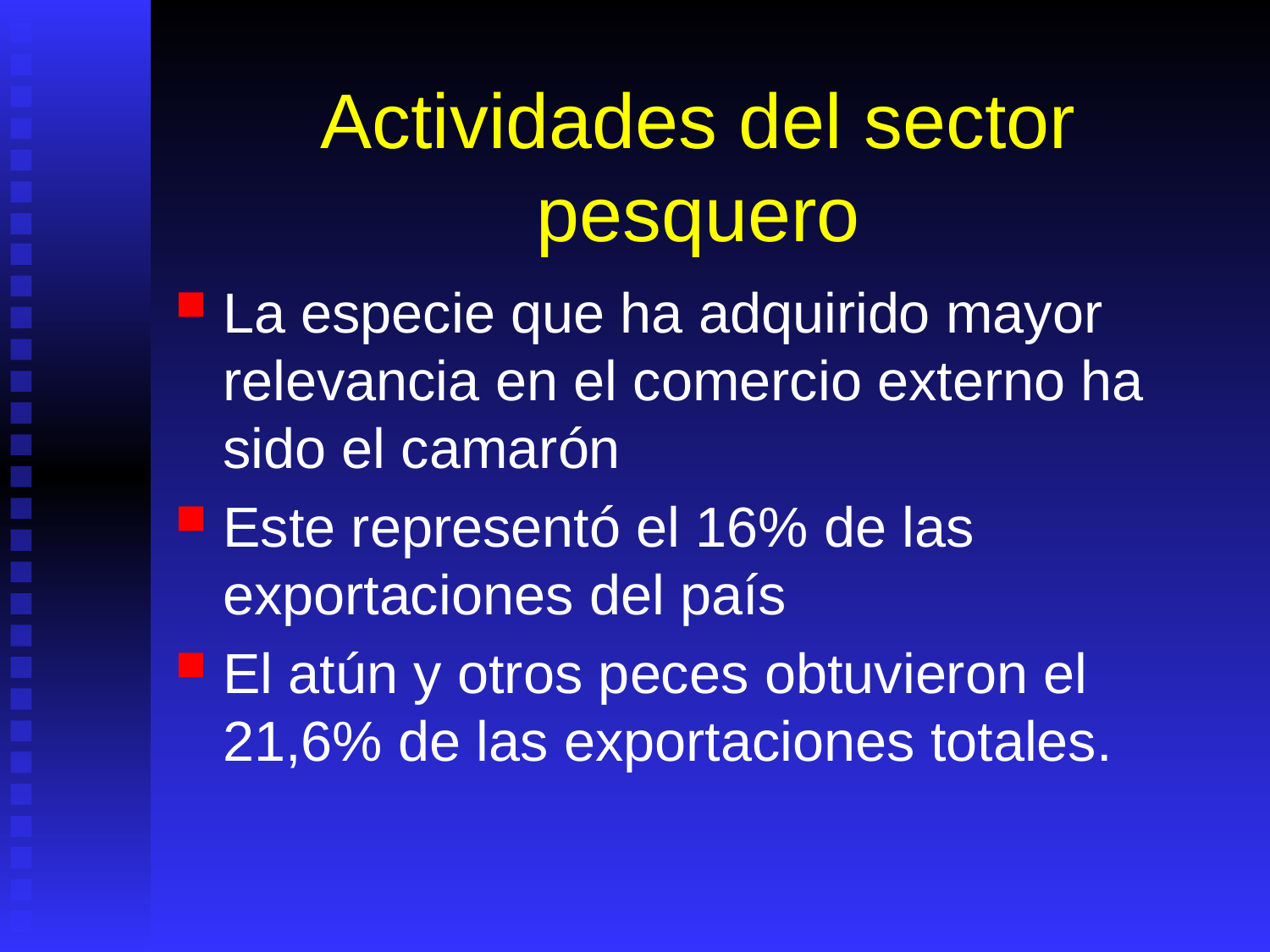

# Actividades del sector pesquero
La especie que ha adquirido mayor relevancia en el comercio externo ha sido el camarón
Este representó el 16% de las exportaciones del país
El atún y otros peces obtuvieron el 21,6% de las exportaciones totales.